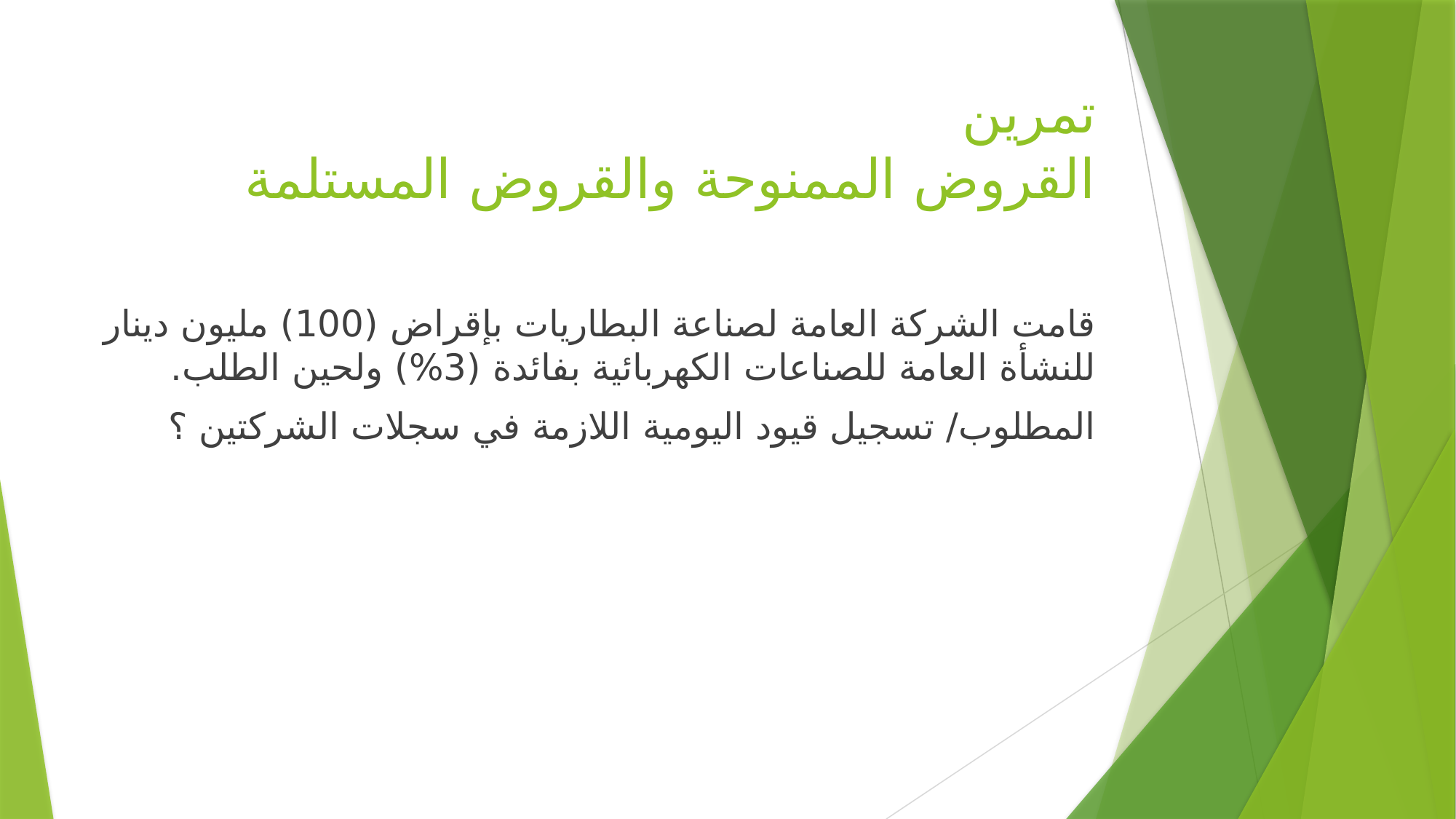

# تمرين القروض الممنوحة والقروض المستلمة
قامت الشركة العامة لصناعة البطاريات بإقراض (100) مليون دينار للنشأة العامة للصناعات الكهربائية بفائدة (3%) ولحين الطلب.
المطلوب/ تسجيل قيود اليومية اللازمة في سجلات الشركتين ؟